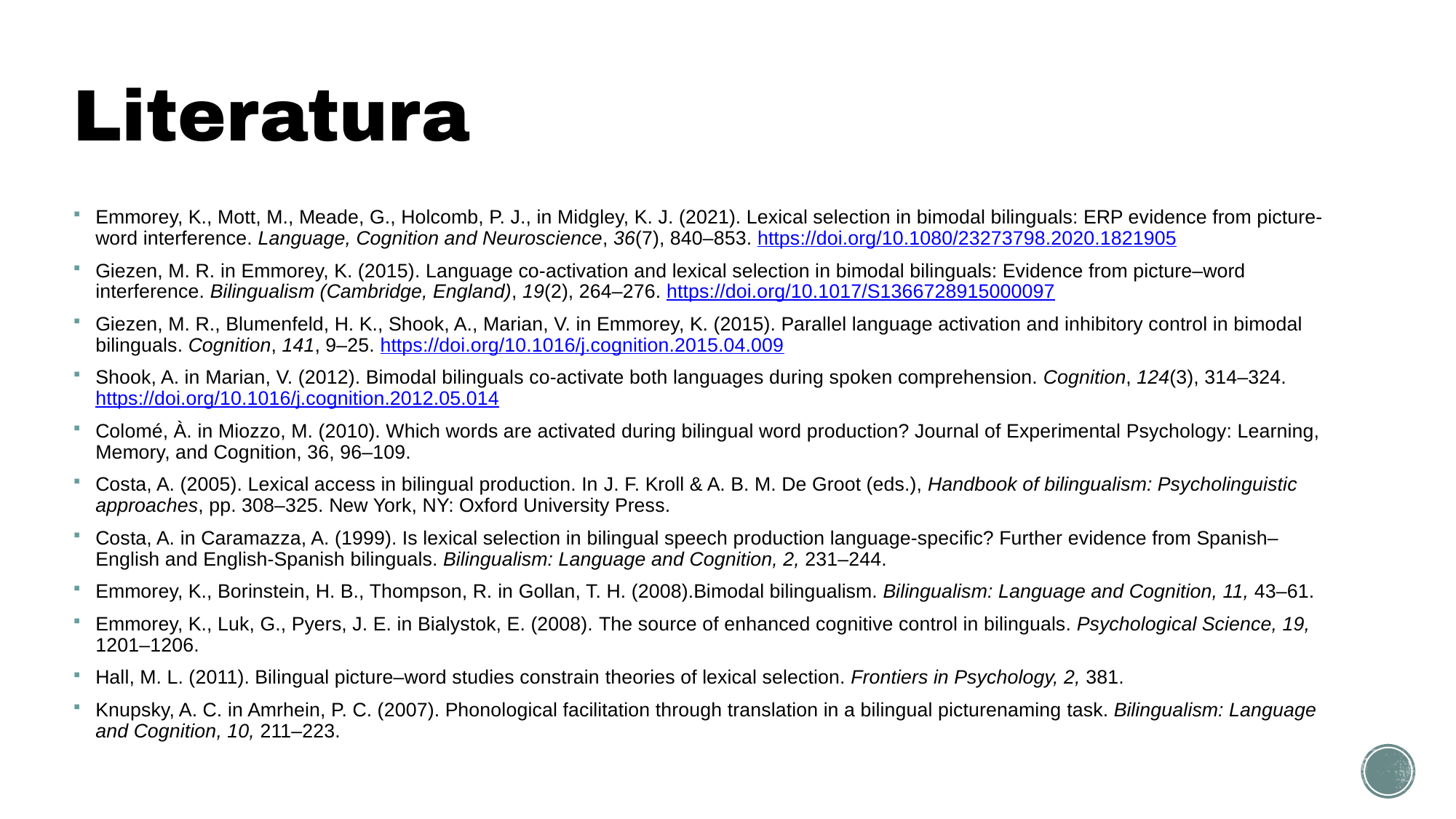

# Literatura
Emmorey, K., Mott, M., Meade, G., Holcomb, P. J., in Midgley, K. J. (2021). Lexical selection in bimodal bilinguals: ERP evidence from picture-word interference. Language, Cognition and Neuroscience, 36(7), 840–853. https://doi.org/10.1080/23273798.2020.1821905
Giezen, M. R. in Emmorey, K. (2015). Language co-activation and lexical selection in bimodal bilinguals: Evidence from picture–word interference. Bilingualism (Cambridge, England), 19(2), 264–276. https://doi.org/10.1017/S1366728915000097
Giezen, M. R., Blumenfeld, H. K., Shook, A., Marian, V. in Emmorey, K. (2015). Parallel language activation and inhibitory control in bimodal bilinguals. Cognition, 141, 9–25. https://doi.org/10.1016/j.cognition.2015.04.009
Shook, A. in Marian, V. (2012). Bimodal bilinguals co-activate both languages during spoken comprehension. Cognition, 124(3), 314–324. https://doi.org/10.1016/j.cognition.2012.05.014
Colomé, À. in Miozzo, M. (2010). Which words are activated during bilingual word production? Journal of Experimental Psychology: Learning, Memory, and Cognition, 36, 96–109.
Costa, A. (2005). Lexical access in bilingual production. In J. F. Kroll & A. B. M. De Groot (eds.), Handbook of bilingualism: Psycholinguistic approaches, pp. 308–325. New York, NY: Oxford University Press.
Costa, A. in Caramazza, A. (1999). Is lexical selection in bilingual speech production language-specific? Further evidence from Spanish–English and English-Spanish bilinguals. Bilingualism: Language and Cognition, 2, 231–244.
Emmorey, K., Borinstein, H. B., Thompson, R. in Gollan, T. H. (2008).Bimodal bilingualism. Bilingualism: Language and Cognition, 11, 43–61.
Emmorey, K., Luk, G., Pyers, J. E. in Bialystok, E. (2008). The source of enhanced cognitive control in bilinguals. Psychological Science, 19, 1201–1206.
Hall, M. L. (2011). Bilingual picture–word studies constrain theories of lexical selection. Frontiers in Psychology, 2, 381.
Knupsky, A. C. in Amrhein, P. C. (2007). Phonological facilitation through translation in a bilingual picturenaming task. Bilingualism: Language and Cognition, 10, 211–223.